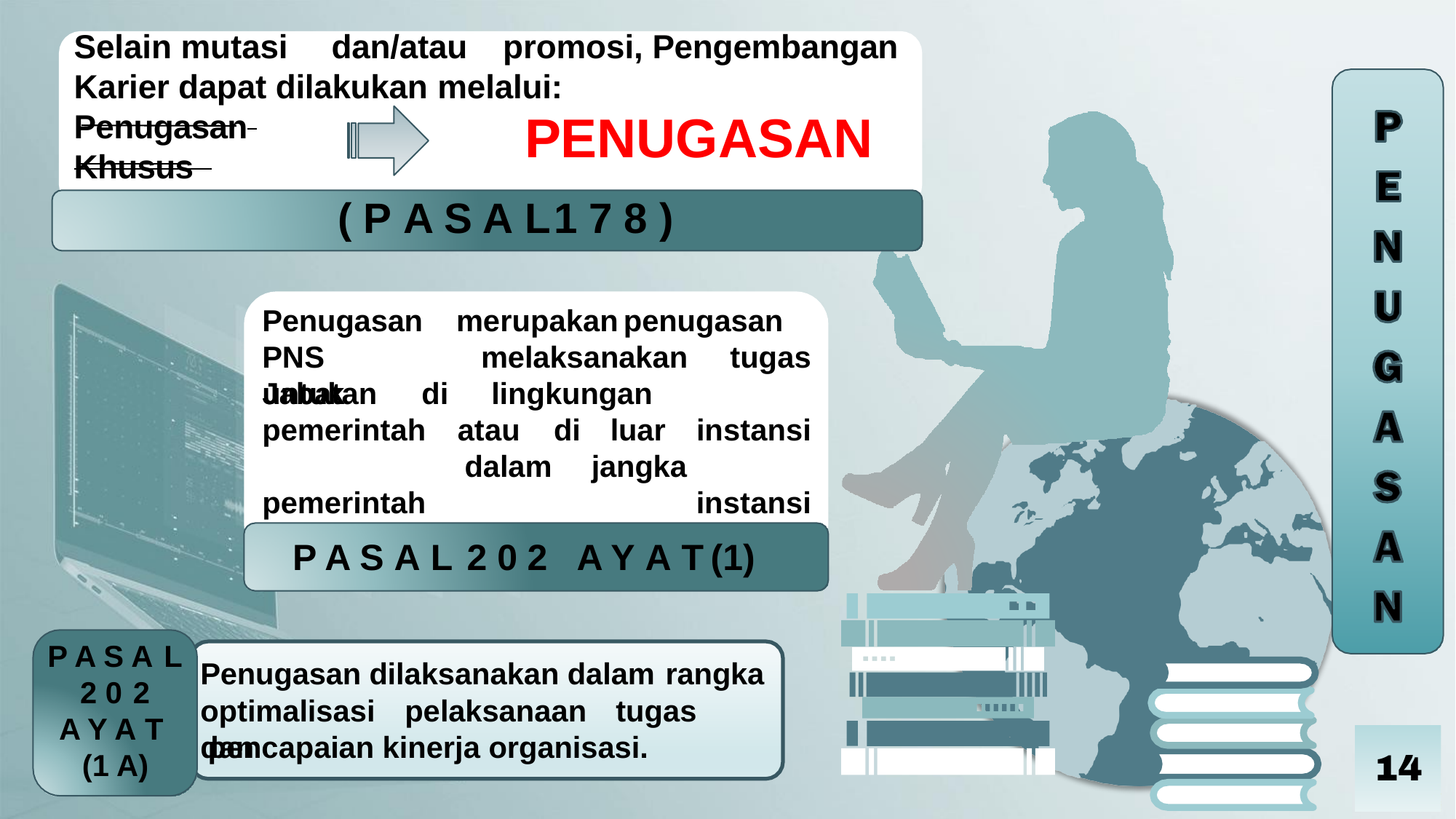

Selain mutasi	dan/atau	promosi, Pengembangan
Karier dapat dilakukan melalui:
Penugasan
Khusus

PENUGASAN
( P A S A L	1 7 8 )

Penugasan
merupakan
penugasan
PNS	untuk
melaksanakan
lingkungan
tugas  instansi  instansi  waktu
Jabatan	di
pemerintah  pemerintah  tertentu.
atau	di	luar
dalam	jangka

P A S A L	2 0 2	A Y A T	(1)

P A S A L
2 0 2
A Y A T  (1 A)

Penugasan dilaksanakan dalam rangka
optimalisasi	pelaksanaan	tugas	dan

pencapaian kinerja organisasi.
14